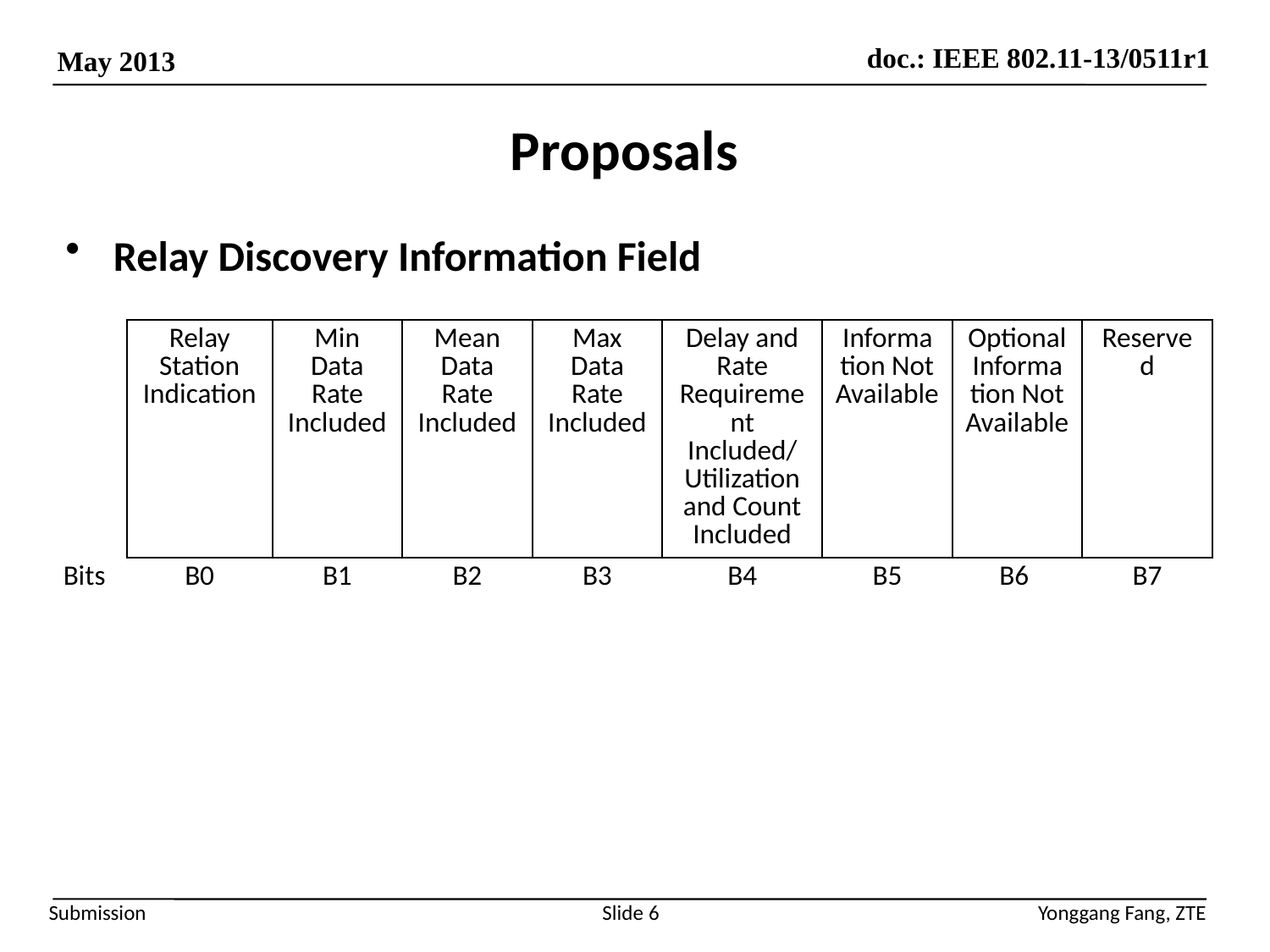

# Proposals
Relay Discovery Information Field

|  | Relay Station Indication | Min Data Rate Included | Mean Data Rate Included | Max Data Rate Included | Delay and Rate Requirement Included/ Utilization and Count Included | Information Not Available | Optional Information Not Available | Reserved |
| --- | --- | --- | --- | --- | --- | --- | --- | --- |
| Bits | B0 | B1 | B2 | B3 | B4 | B5 | B6 | B7 |
Slide 6
Yonggang Fang, ZTE